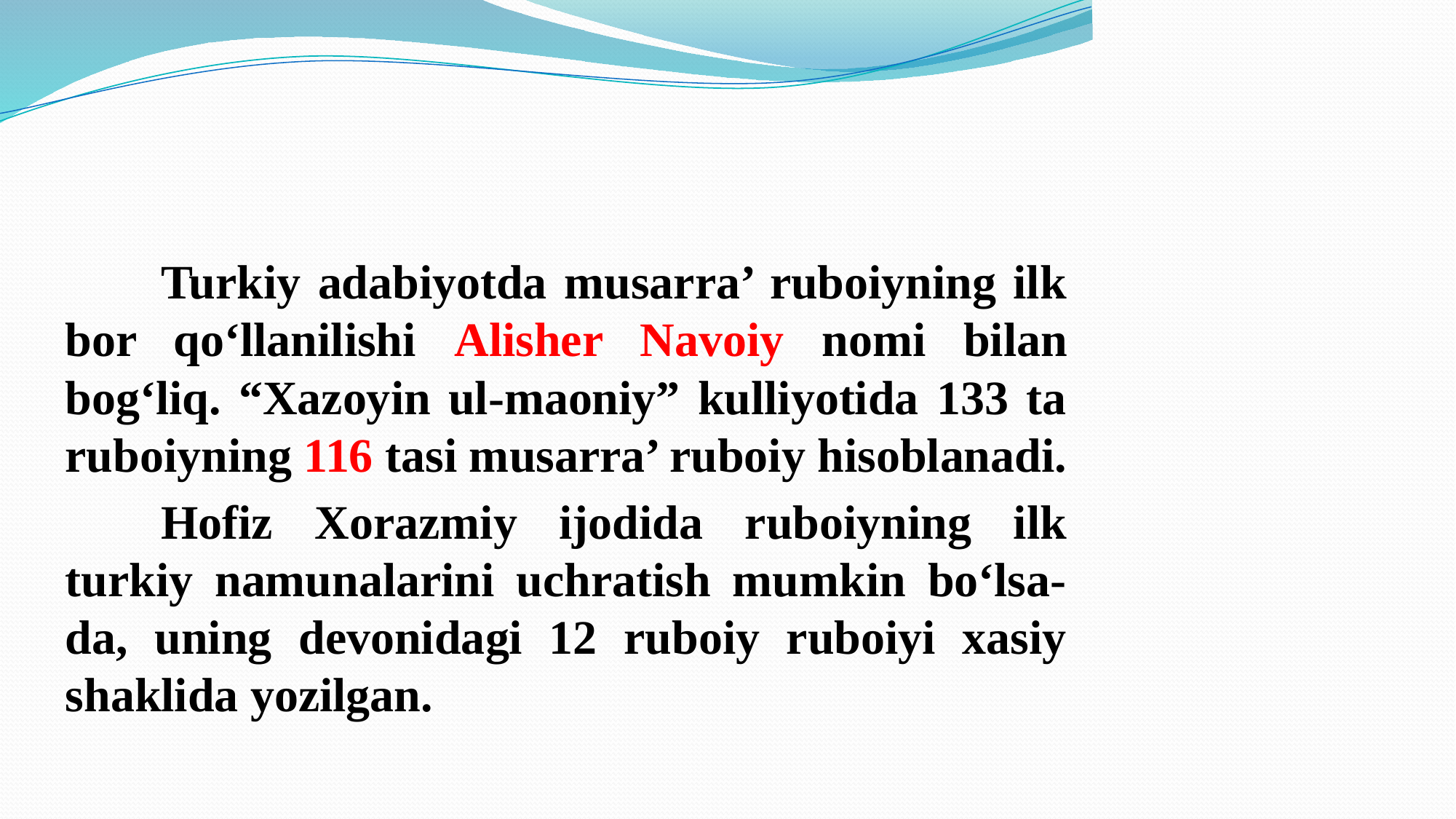

#

	Turkiy adabiyotda musarra’ ruboiyning ilk bor qo‘llanilishi Alisher Navoiy nomi bilan bog‘liq. “Xazoyin ul-maoniy” kulliyotida 133 ta ruboiyning 116 tasi musarra’ ruboiy hisoblanadi.
	Hofiz Xorazmiy ijodida ruboiyning ilk turkiy namunalarini uchratish mumkin bo‘lsa-da, uning devonidagi 12 ruboiy ruboiyi xasiy shaklida yozilgan.